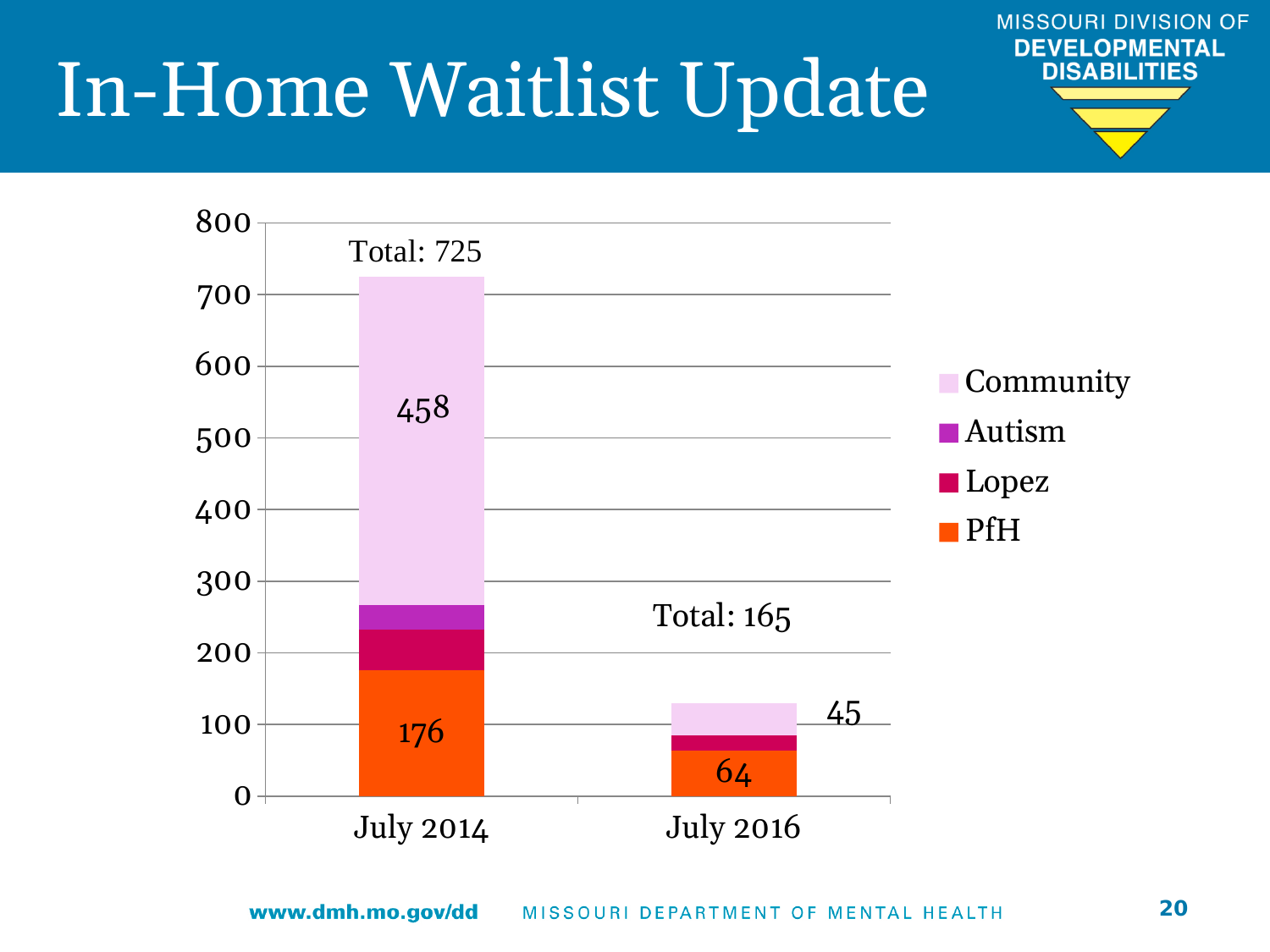

In-Home Waitlist Update

### Chart

| Category | PfH | Lopez | Autism | Community |
|---|---|---|---|---|
| July 2014 | 176.0 | 57.0 | 34.0 | 458.0 |
| July 2016 | 64.0 | 21.0 | 0.0 | 45.0 |
Total: 165

20